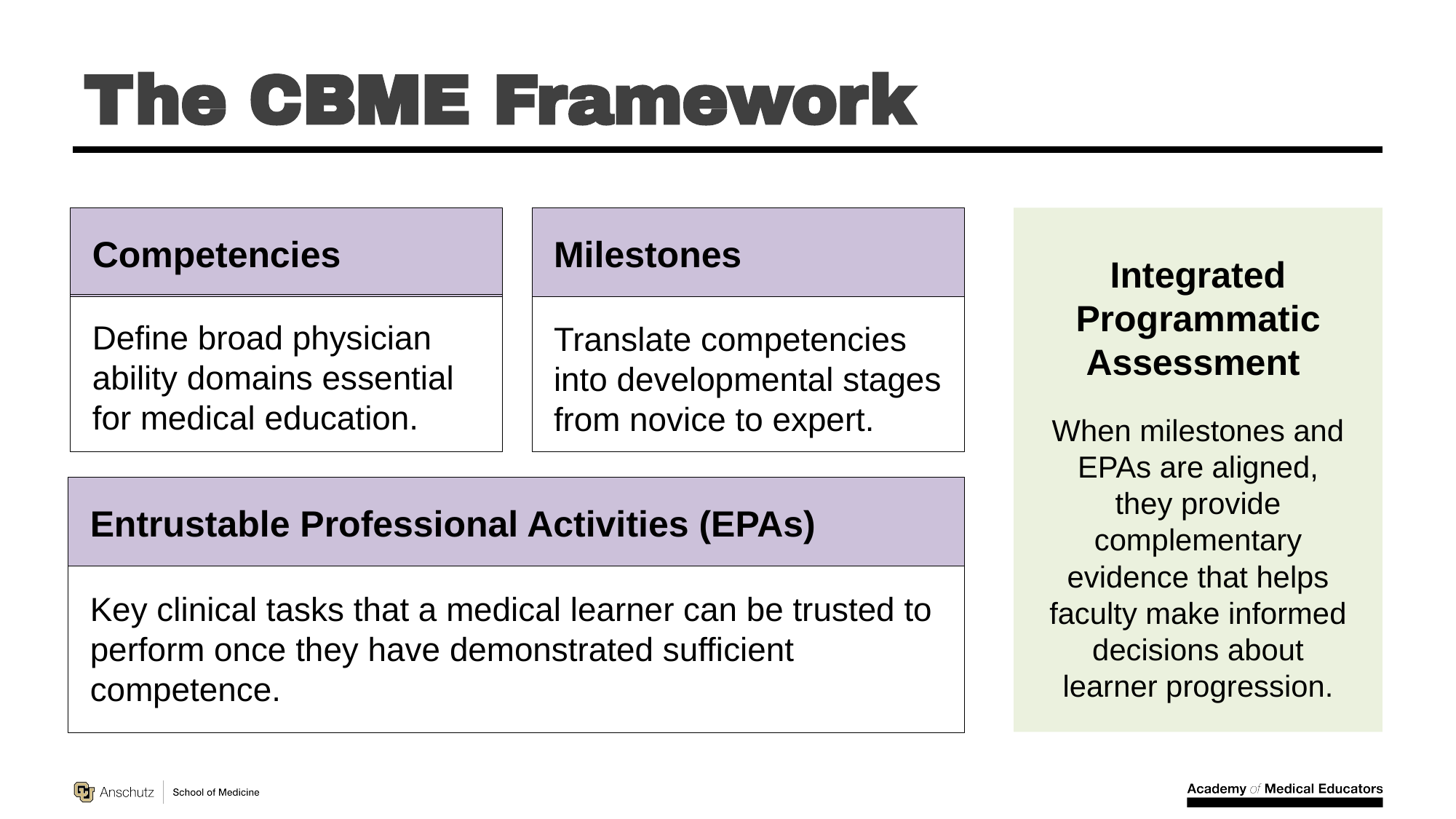

# The CBME Framework
Competencies
Milestones
Integrated Programmatic Assessment
When milestones and EPAs are aligned, they provide complementary evidence that helps faculty make informed decisions about learner progression.
Define broad physician ability domains essential for medical education.
Translate competencies into developmental stages from novice to expert.
Entrustable Professional Activities (EPAs)
Key clinical tasks that a medical learner can be trusted to perform once they have demonstrated sufficient competence.